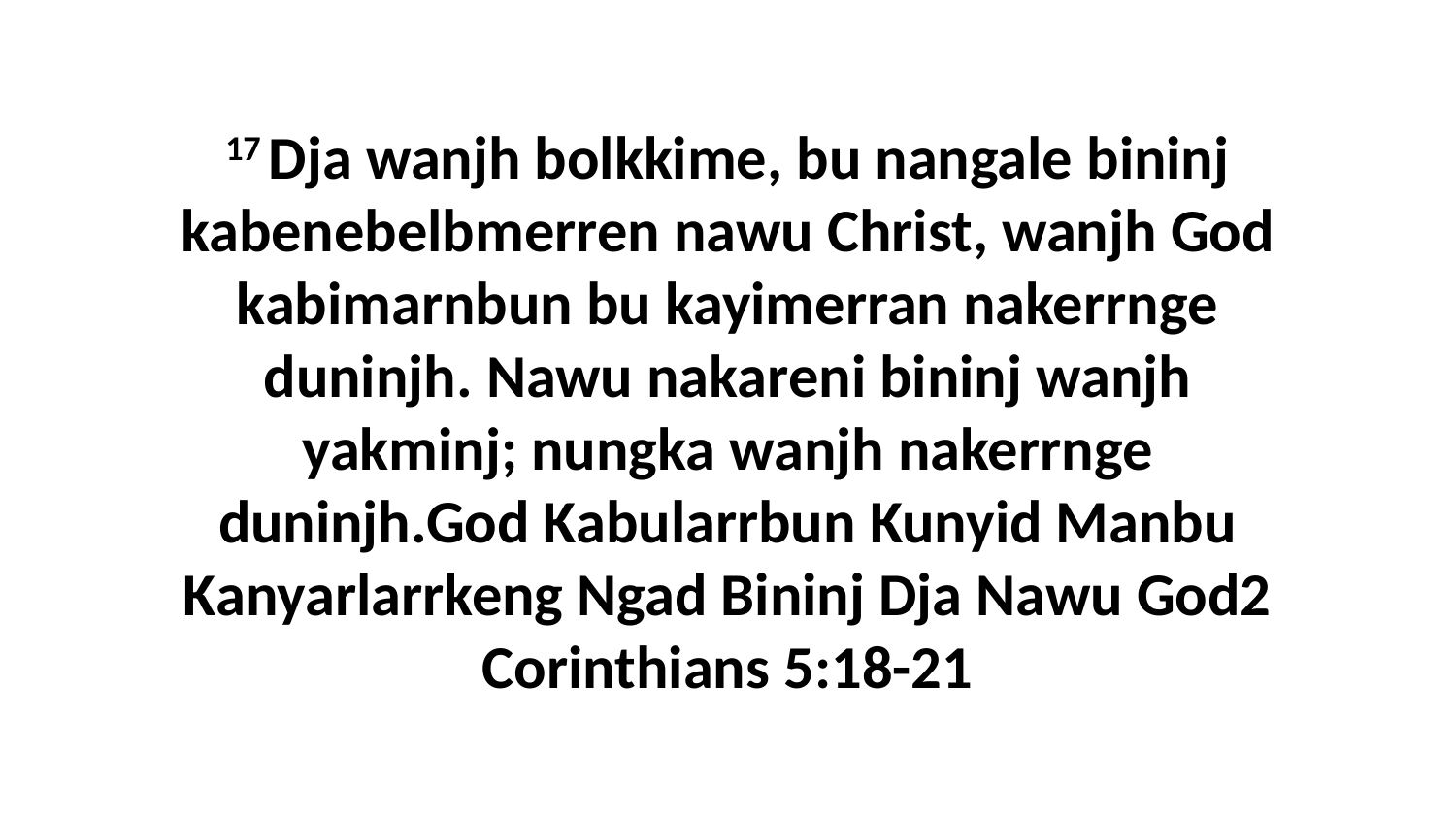

17 Dja wanjh bolkkime, bu nangale bininj kabenebelbmerren nawu Christ, wanjh God kabimarnbun bu kayimerran nakerrnge duninjh. Nawu nakareni bininj wanjh yakminj; nungka wanjh nakerrnge duninjh.God Kabularrbun Kunyid Manbu Kanyarlarrkeng Ngad Bininj Dja Nawu God2 Corinthians 5:18-21